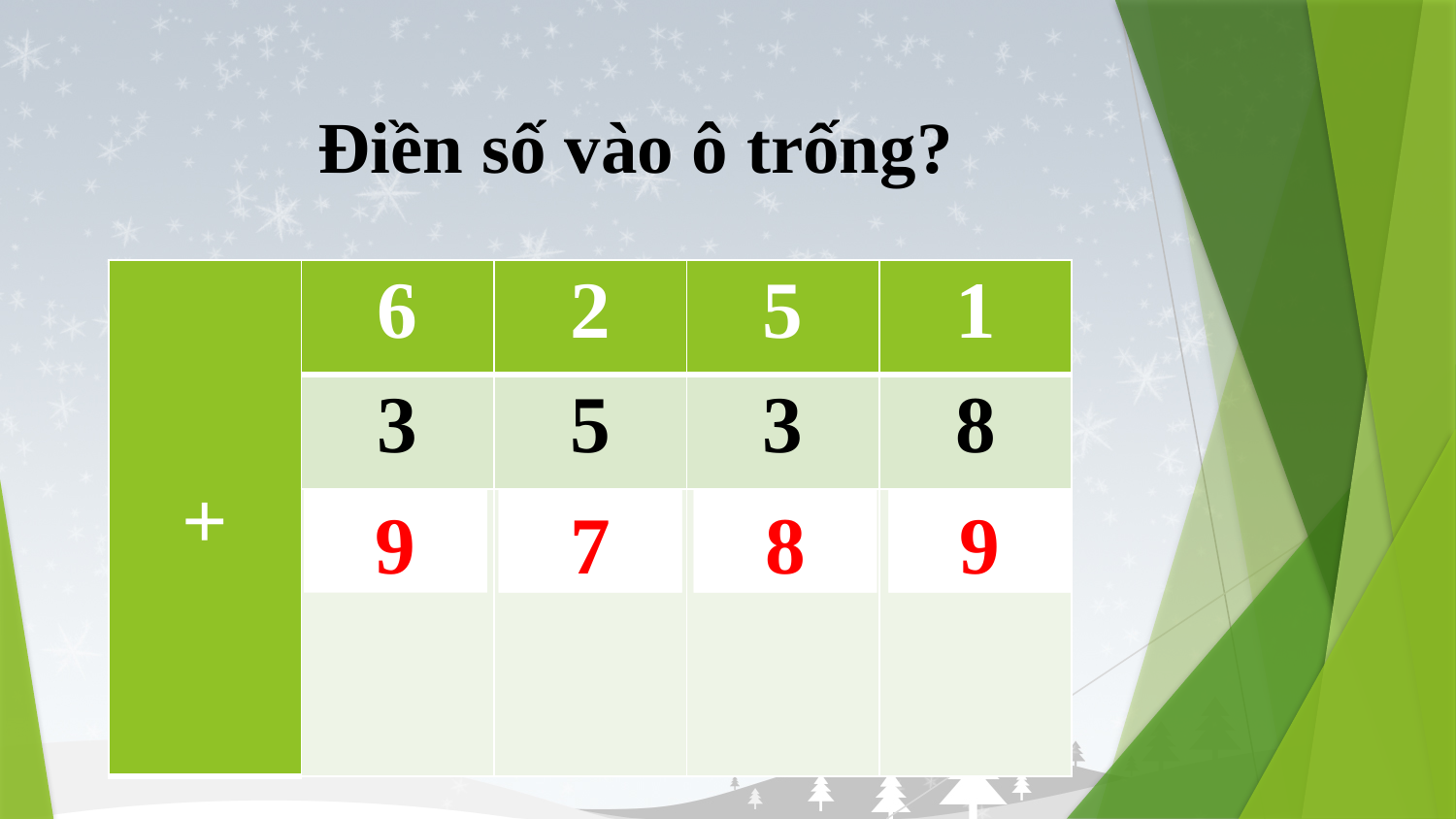

Điền số vào ô trống?

| + | 6 | 2 | 5 | 1 |
| --- | --- | --- | --- | --- |
|  | 3 | 5 | 3 | 8 |
|  |  | ? | ? | ? |
9

7

8

9